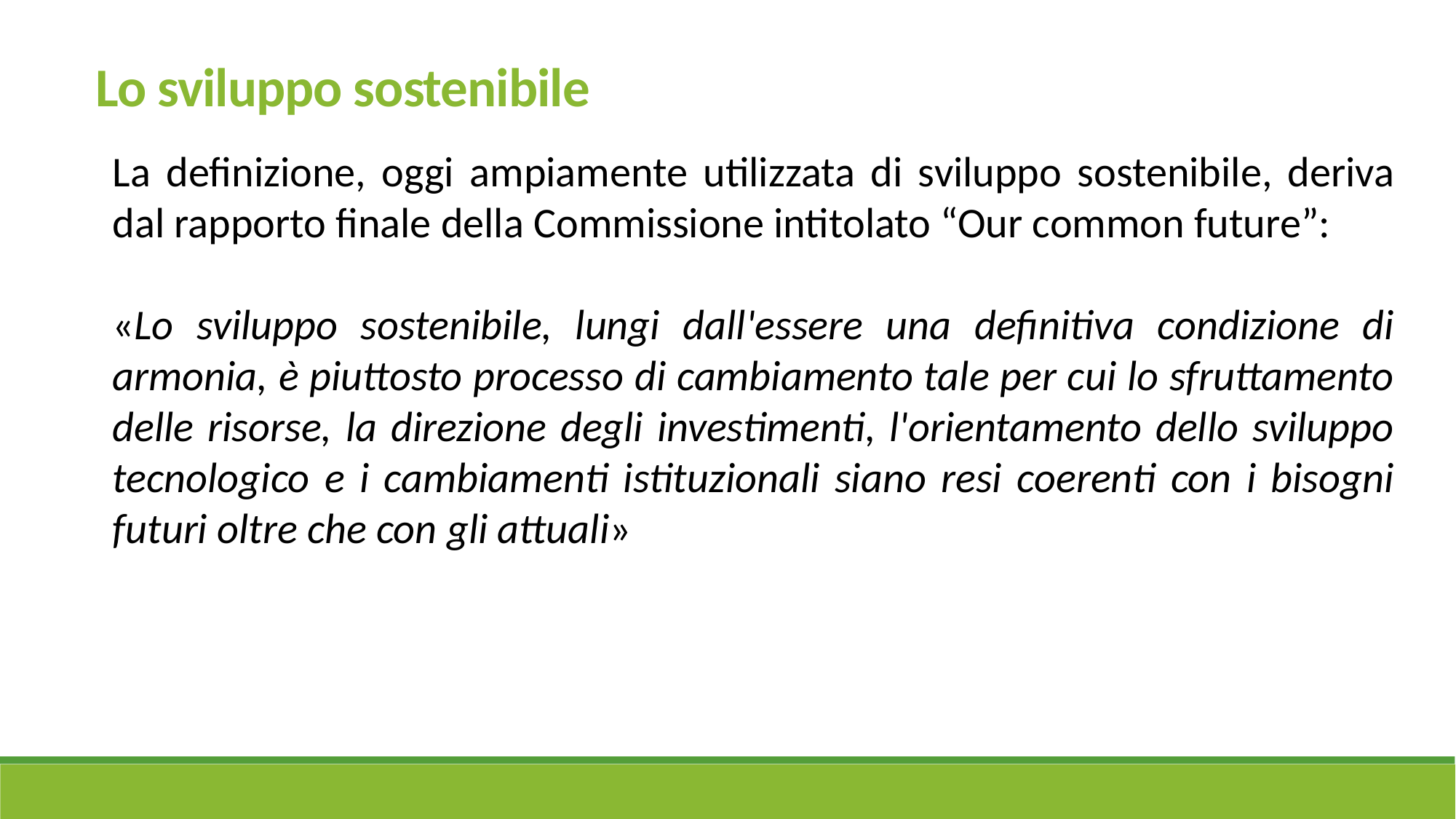

Lo sviluppo sostenibile
La definizione, oggi ampiamente utilizzata di sviluppo sostenibile, deriva dal rapporto finale della Commissione intitolato “Our common future”:

«Lo sviluppo sostenibile, lungi dall'essere una definitiva condizione di armonia, è piuttosto processo di cambiamento tale per cui lo sfruttamento delle risorse, la direzione degli investimenti, l'orientamento dello sviluppo tecnologico e i cambiamenti istituzionali siano resi coerenti con i bisogni futuri oltre che con gli attuali»